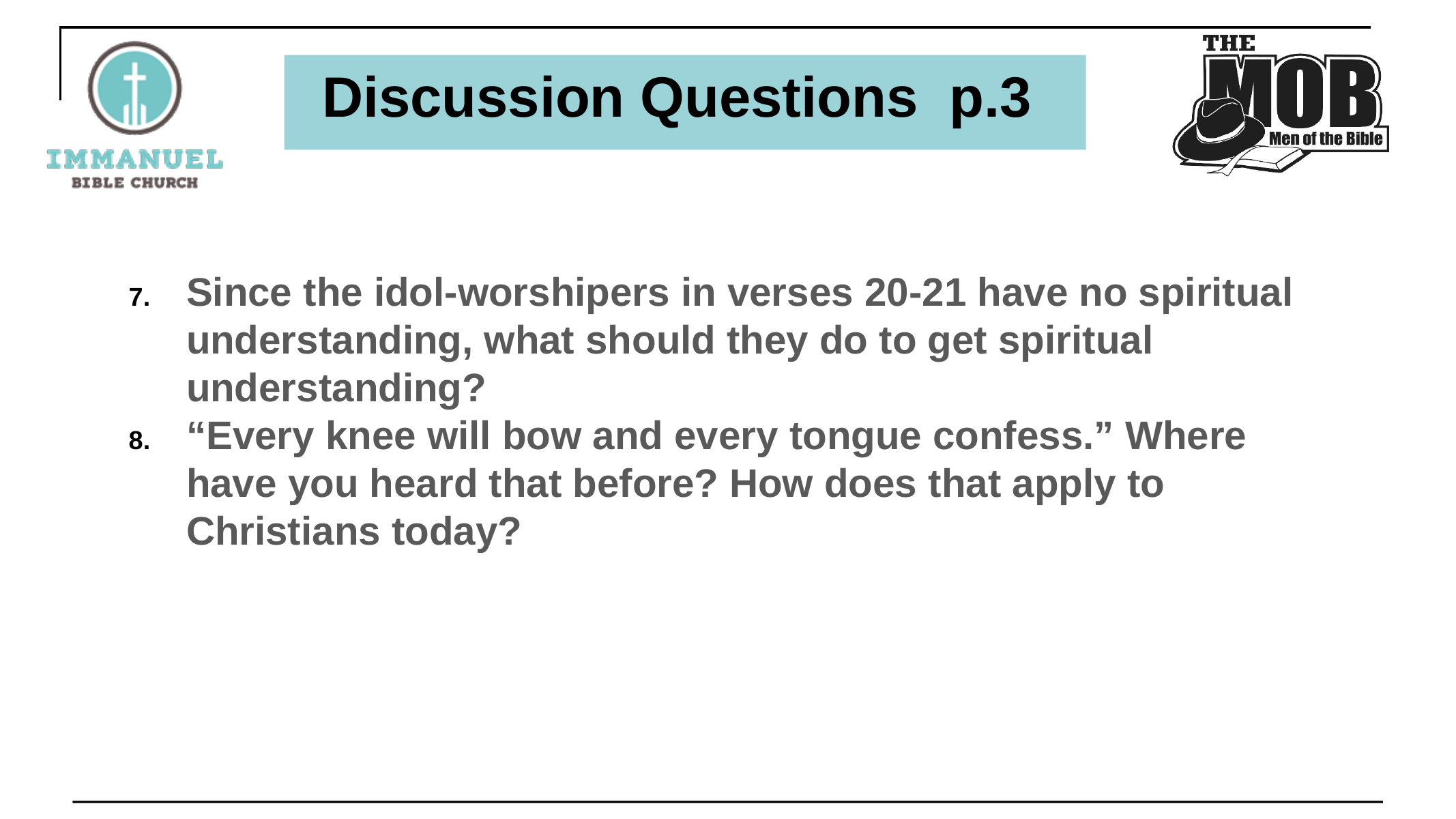

# Discussion Questions  p.3

Since the idol-worshipers in verses 20-21 have no spiritual understanding, what should they do to get spiritual understanding?
“Every knee will bow and every tongue confess.” Where have you heard that before? How does that apply to Christians today?